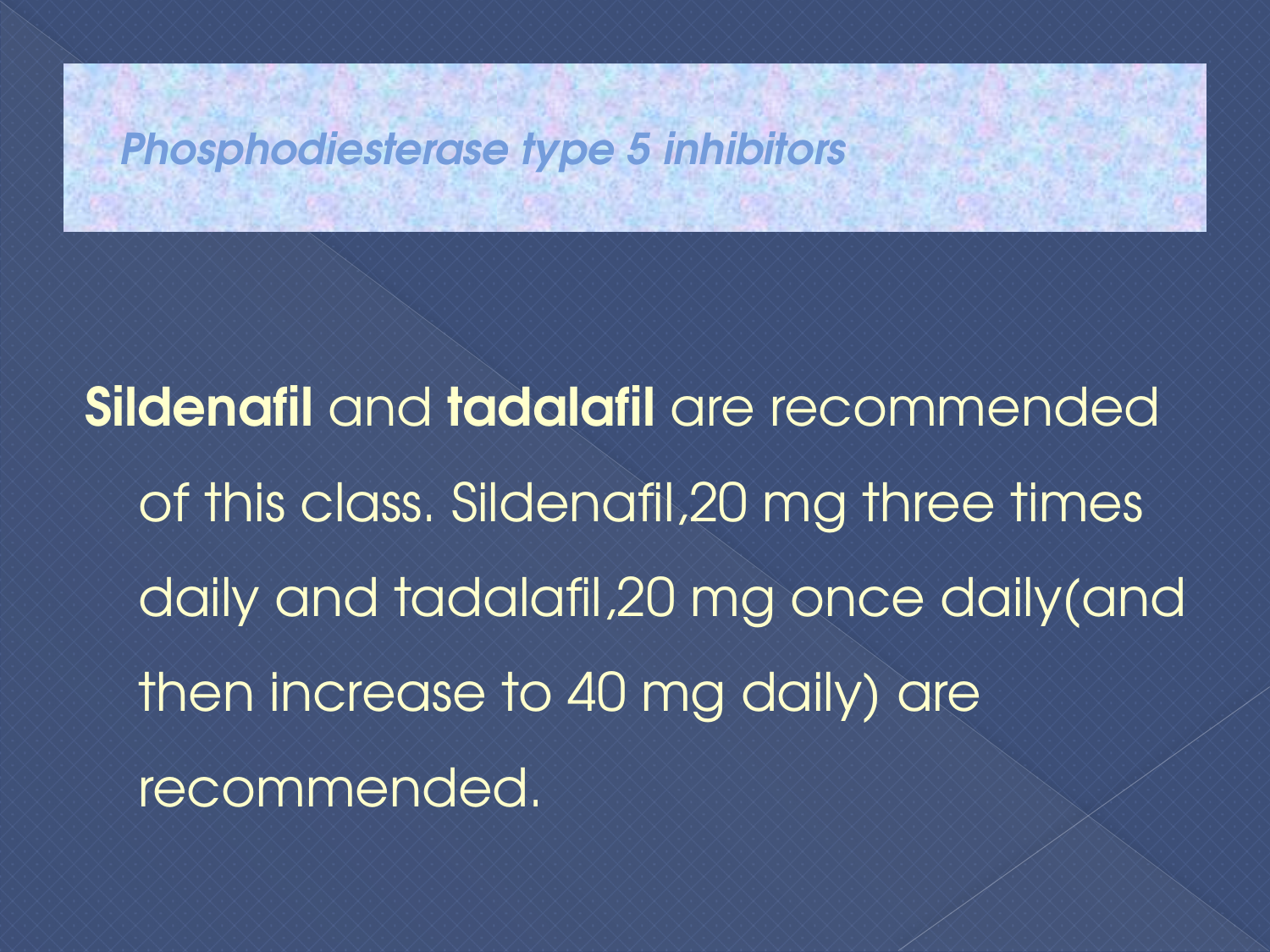

# Phosphodiesterase type 5 inhibitors

Sildenafil and tadalafil are recommended of this class. Sildenafil,20 mg three times daily and tadalafil,20 mg once daily(and then increase to 40 mg daily) are recommended.